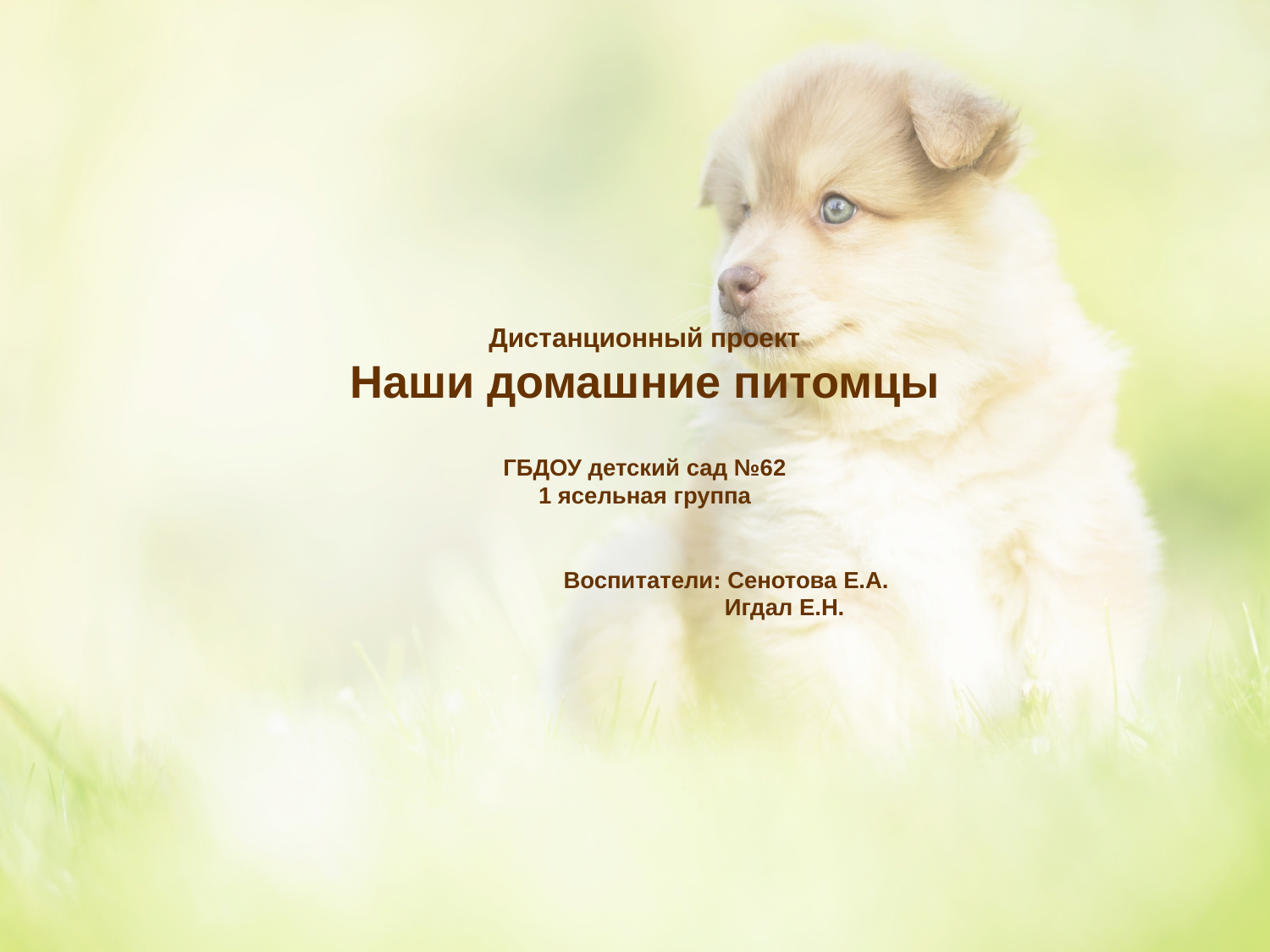

# Дистанционный проект Наши домашние питомцы ГБДОУ детский сад №62 1 ясельная группа Воспитатели: Сенотова Е.А. Игдал Е.Н.